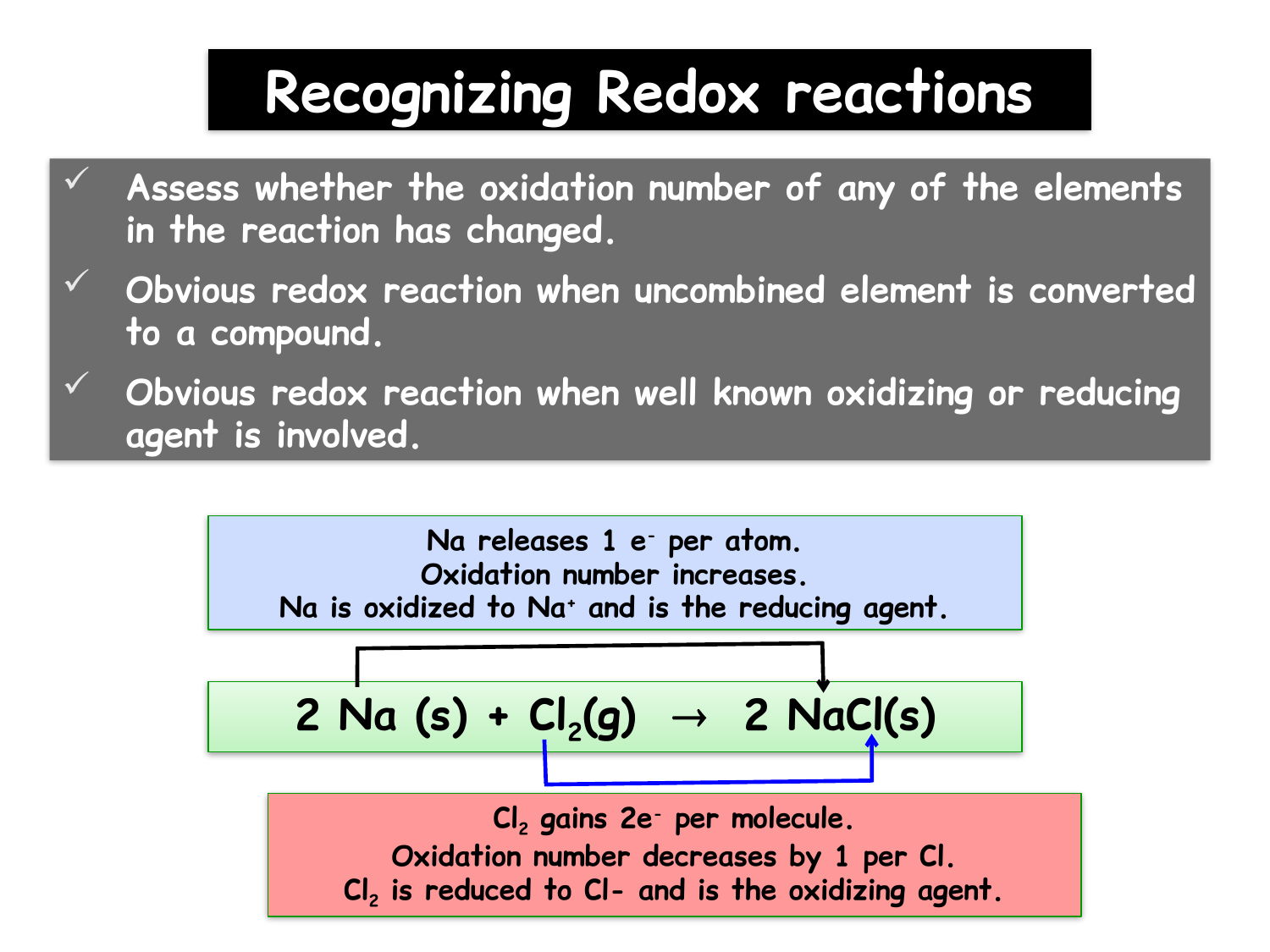

Recognizing Redox reactions
Assess whether the oxidation number of any of the elements in the reaction has changed.
Obvious redox reaction when uncombined element is converted to a compound.
Obvious redox reaction when well known oxidizing or reducing agent is involved.
Na releases 1 e- per atom.
Oxidation number increases.
Na is oxidized to Na+ and is the reducing agent.
2 Na (s) + Cl2(g)  →  2 NaCl(s)
Cl2 gains 2e- per molecule.
Oxidation number decreases by 1 per Cl.
Cl2 is reduced to Cl- and is the oxidizing agent.